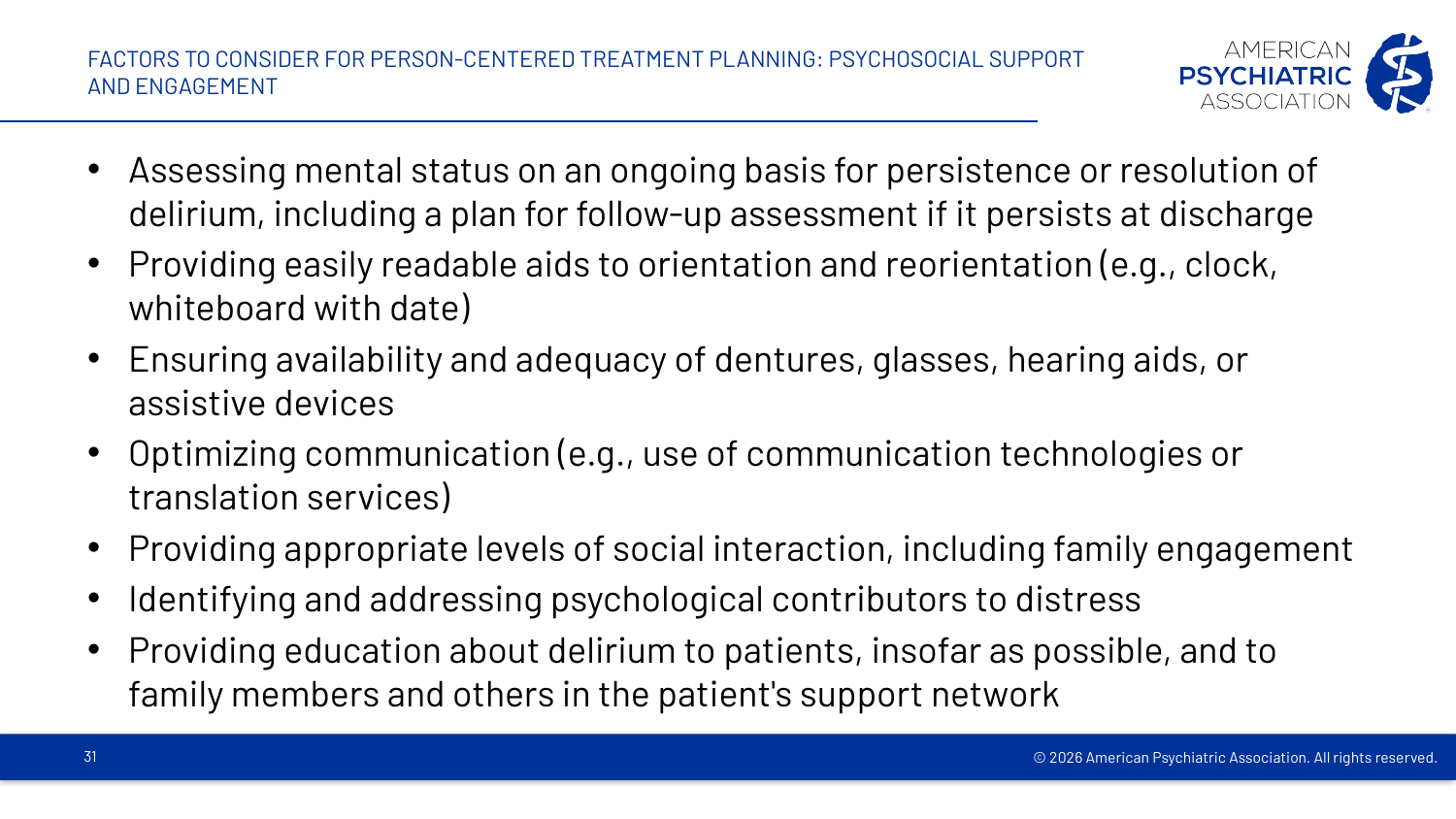

# Factors to consider for person-centered treatment planning: PSYCHOSOCIAL SUPPORT AND ENGAGEMENT
Assessing mental status on an ongoing basis for persistence or resolution of delirium, including a plan for follow-up assessment if it persists at discharge
Providing easily readable aids to orientation and reorientation (e.g., clock, whiteboard with date)
Ensuring availability and adequacy of dentures, glasses, hearing aids, or assistive devices
Optimizing communication (e.g., use of communication technologies or translation services)
Providing appropriate levels of social interaction, including family engagement
Identifying and addressing psychological contributors to distress
Providing education about delirium to patients, insofar as possible, and to family members and others in the patient's support network